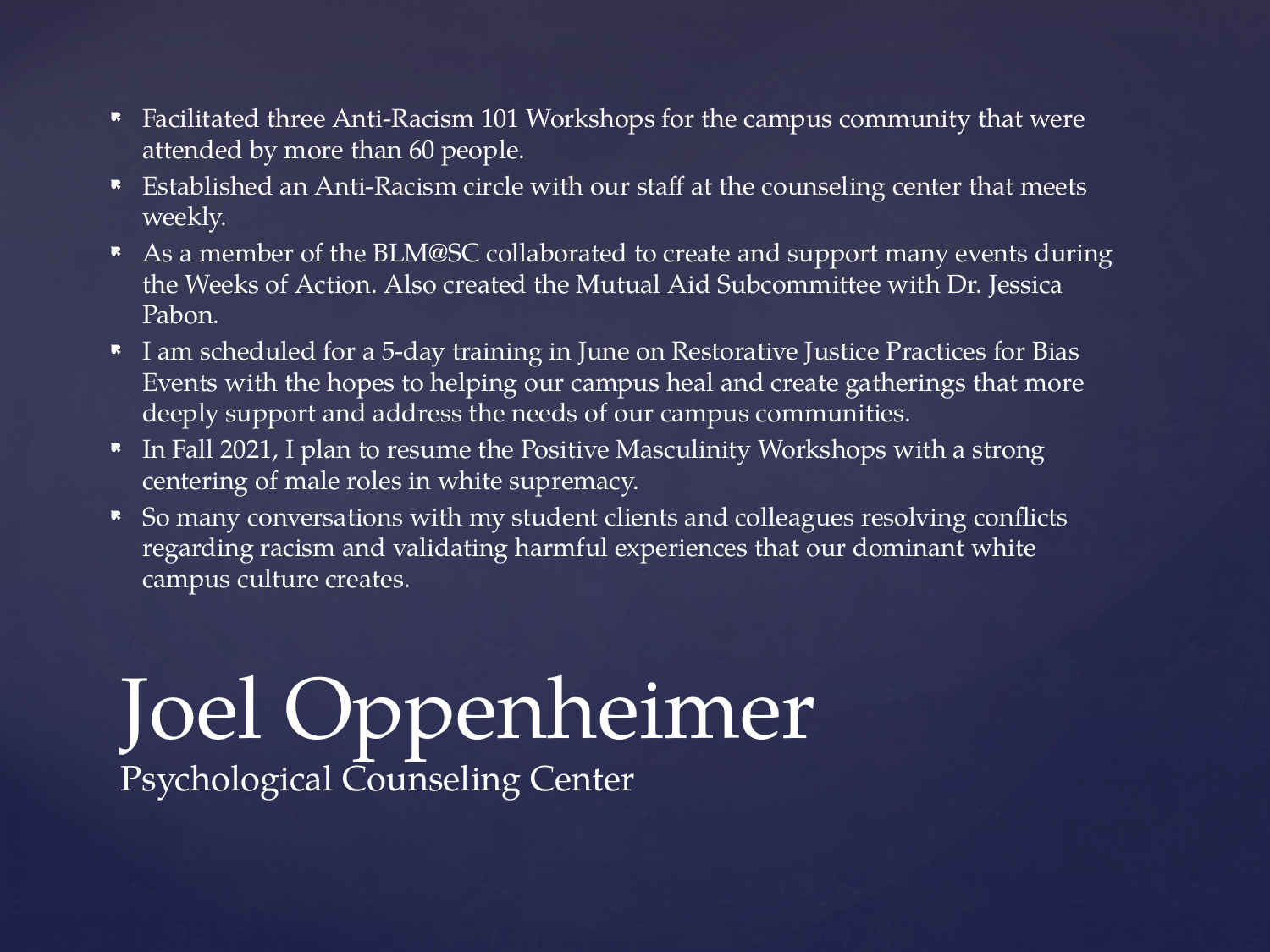

Facilitated three Anti-Racism 101 Workshops for the campus community that were attended by more than 60 people.
Established an Anti-Racism circle with our staff at the counseling center that meets weekly.
As a member of the BLM@SC collaborated to create and support many events during the Weeks of Action. Also created the Mutual Aid Subcommittee with Dr. Jessica Pabon.
I am scheduled for a 5-day training in June on Restorative Justice Practices for Bias Events with the hopes to helping our campus heal and create gatherings that more deeply support and address the needs of our campus communities.
In Fall 2021, I plan to resume the Positive Masculinity Workshops with a strong centering of male roles in white supremacy.
So many conversations with my student clients and colleagues resolving conflicts regarding racism and validating harmful experiences that our dominant white campus culture creates.

# Joel Oppenheimer Psychological Counseling Center